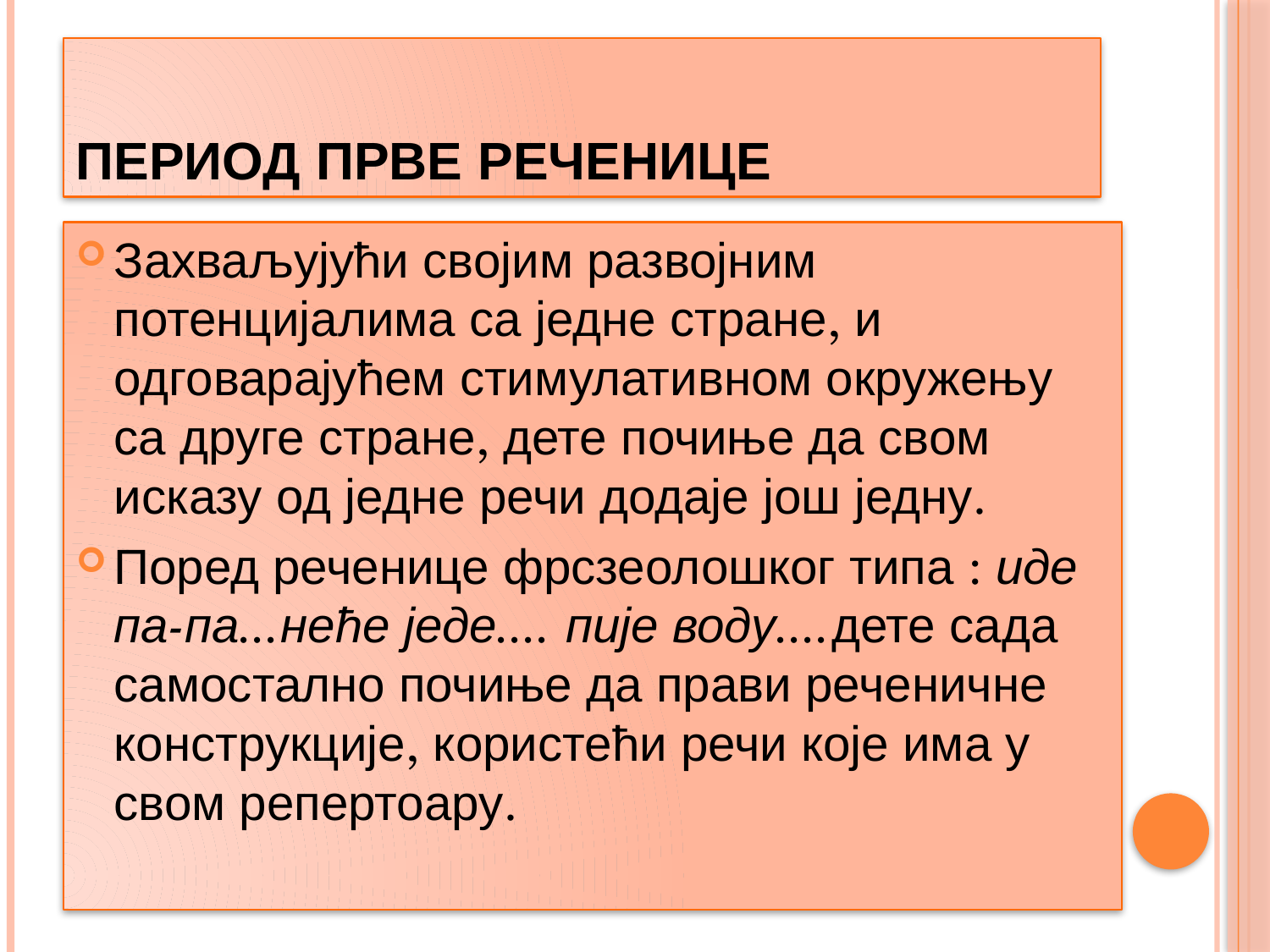

# ПЕРИОД ПРВЕ РЕЧЕНИЦЕ
Захваљујући својим развојним потенцијалима са једне стране, и одговарајућем стимулативном окружењу са друге стране, дете почиње да свом исказу од једне речи додаје још једну.
Поред реченице фрсзеолошког типа : иде па-па...неће једе.... пије воду....дете сада самостално почиње да прави реченичне конструкције, користећи речи које има у свом репертоару.